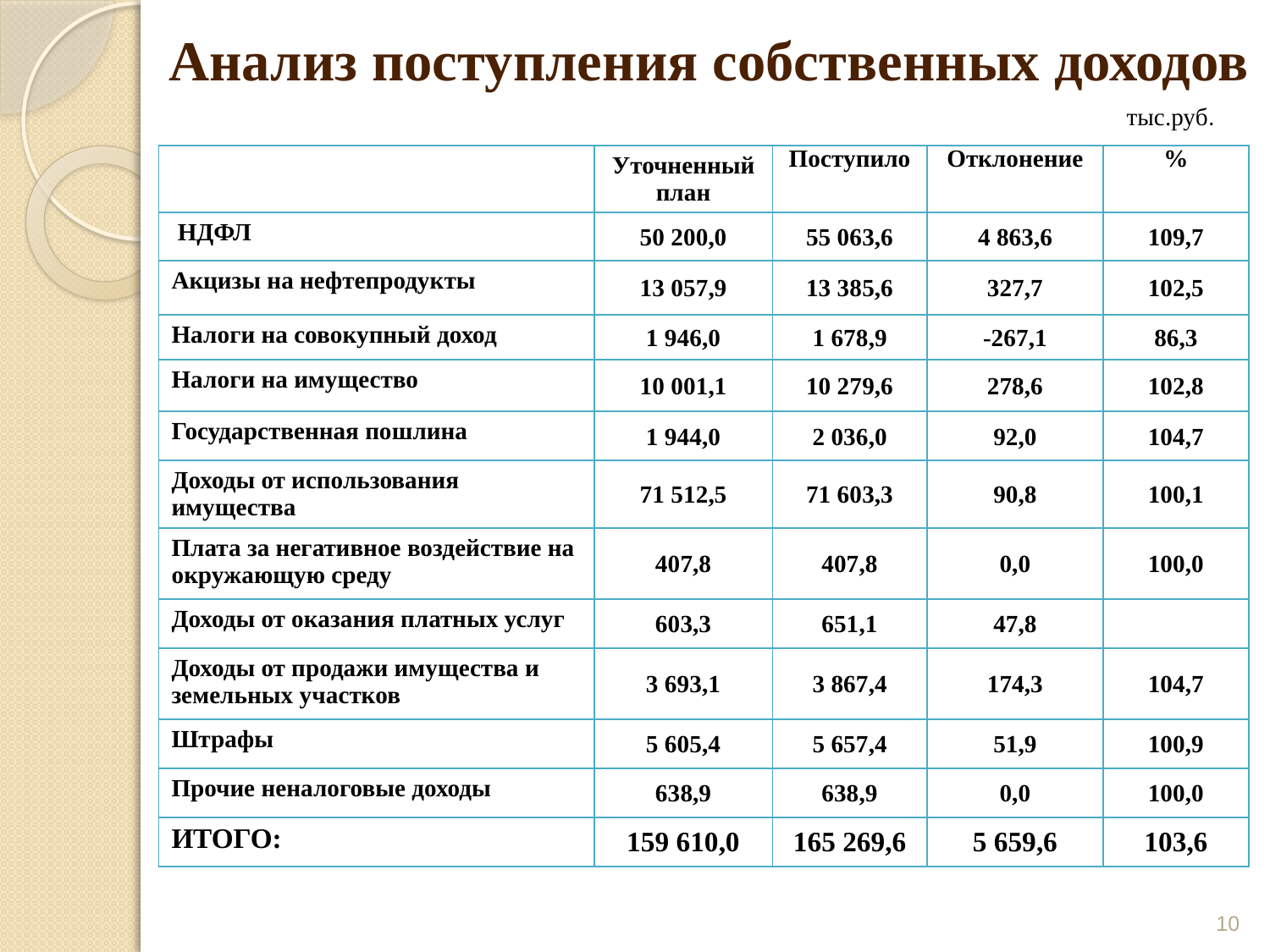

# Анализ поступления собственных доходов
тыс.руб.
|  | Уточненный план | Поступило | Отклонение | % |
| --- | --- | --- | --- | --- |
| НДФЛ | 50 200,0 | 55 063,6 | 4 863,6 | 109,7 |
| Акцизы на нефтепродукты | 13 057,9 | 13 385,6 | 327,7 | 102,5 |
| Налоги на совокупный доход | 1 946,0 | 1 678,9 | -267,1 | 86,3 |
| Налоги на имущество | 10 001,1 | 10 279,6 | 278,6 | 102,8 |
| Государственная пошлина | 1 944,0 | 2 036,0 | 92,0 | 104,7 |
| Доходы от использования имущества | 71 512,5 | 71 603,3 | 90,8 | 100,1 |
| Плата за негативное воздействие на окружающую среду | 407,8 | 407,8 | 0,0 | 100,0 |
| Доходы от оказания платных услуг | 603,3 | 651,1 | 47,8 |  |
| Доходы от продажи имущества и земельных участков | 3 693,1 | 3 867,4 | 174,3 | 104,7 |
| Штрафы | 5 605,4 | 5 657,4 | 51,9 | 100,9 |
| Прочие неналоговые доходы | 638,9 | 638,9 | 0,0 | 100,0 |
| ИТОГО: | 159 610,0 | 165 269,6 | 5 659,6 | 103,6 |
10